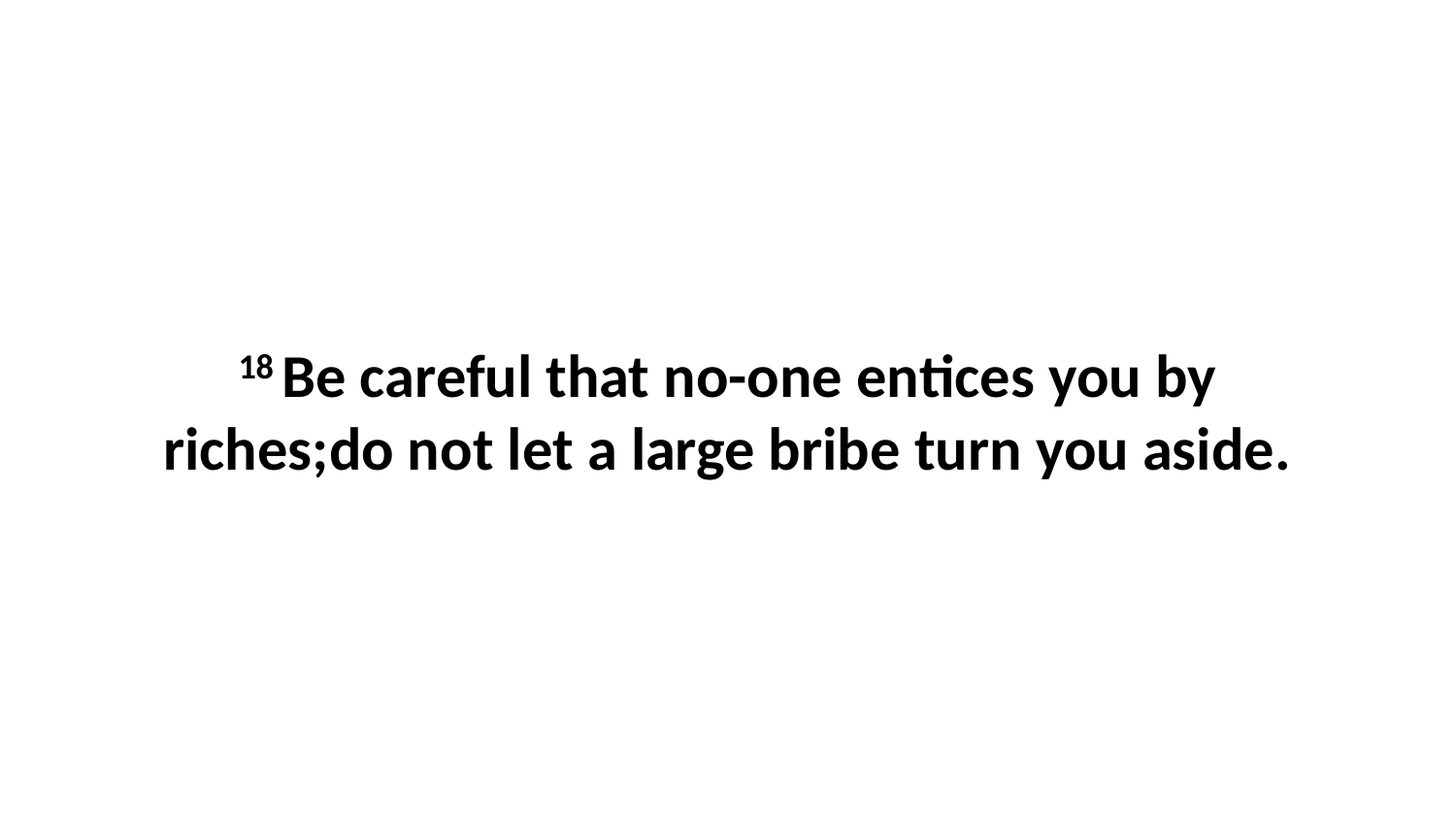

18 Be careful that no-one entices you by riches;do not let a large bribe turn you aside.